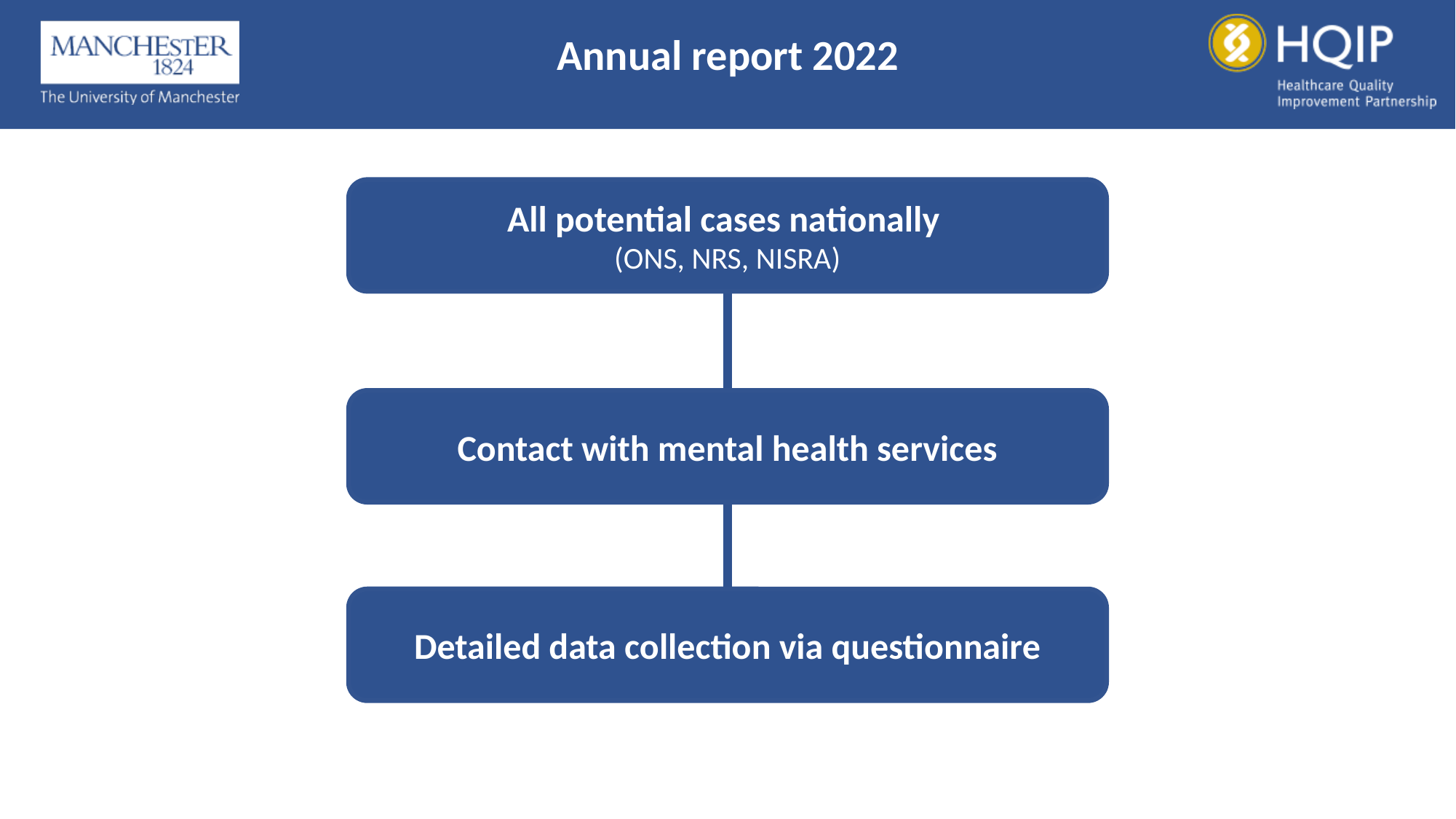

Annual report 2022
All potential cases nationally
(ONS, NRS, NISRA)
Contact with mental health services
Detailed data collection via questionnaire